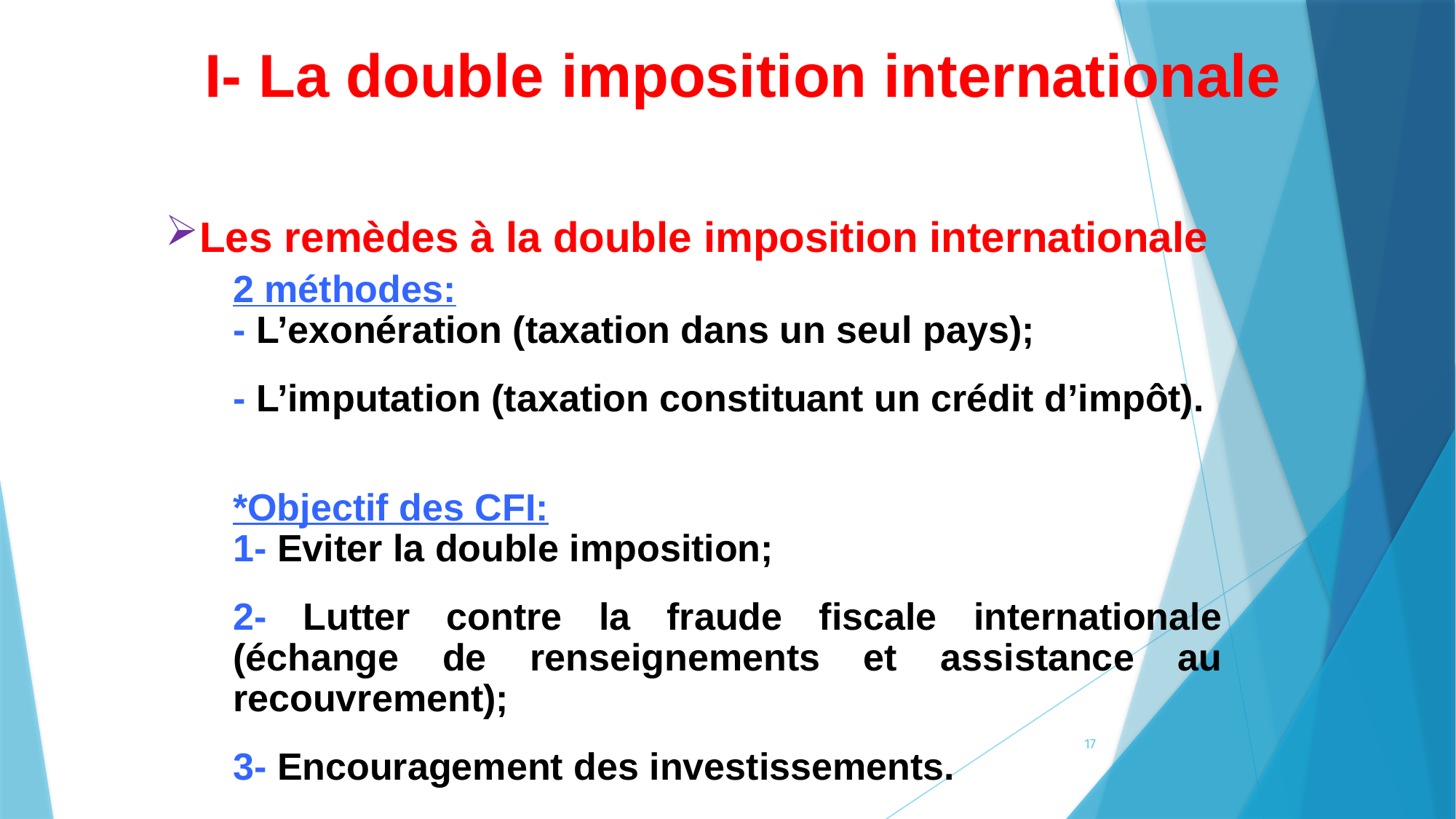

I- La double imposition internationale
Les remèdes à la double imposition internationale
2 méthodes:
- L’exonération (taxation dans un seul pays);
- L’imputation (taxation constituant un crédit d’impôt).

*Objectif des CFI:
1- Eviter la double imposition;
2- Lutter contre la fraude fiscale internationale (échange de renseignements et assistance au recouvrement);
3- Encouragement des investissements.
17